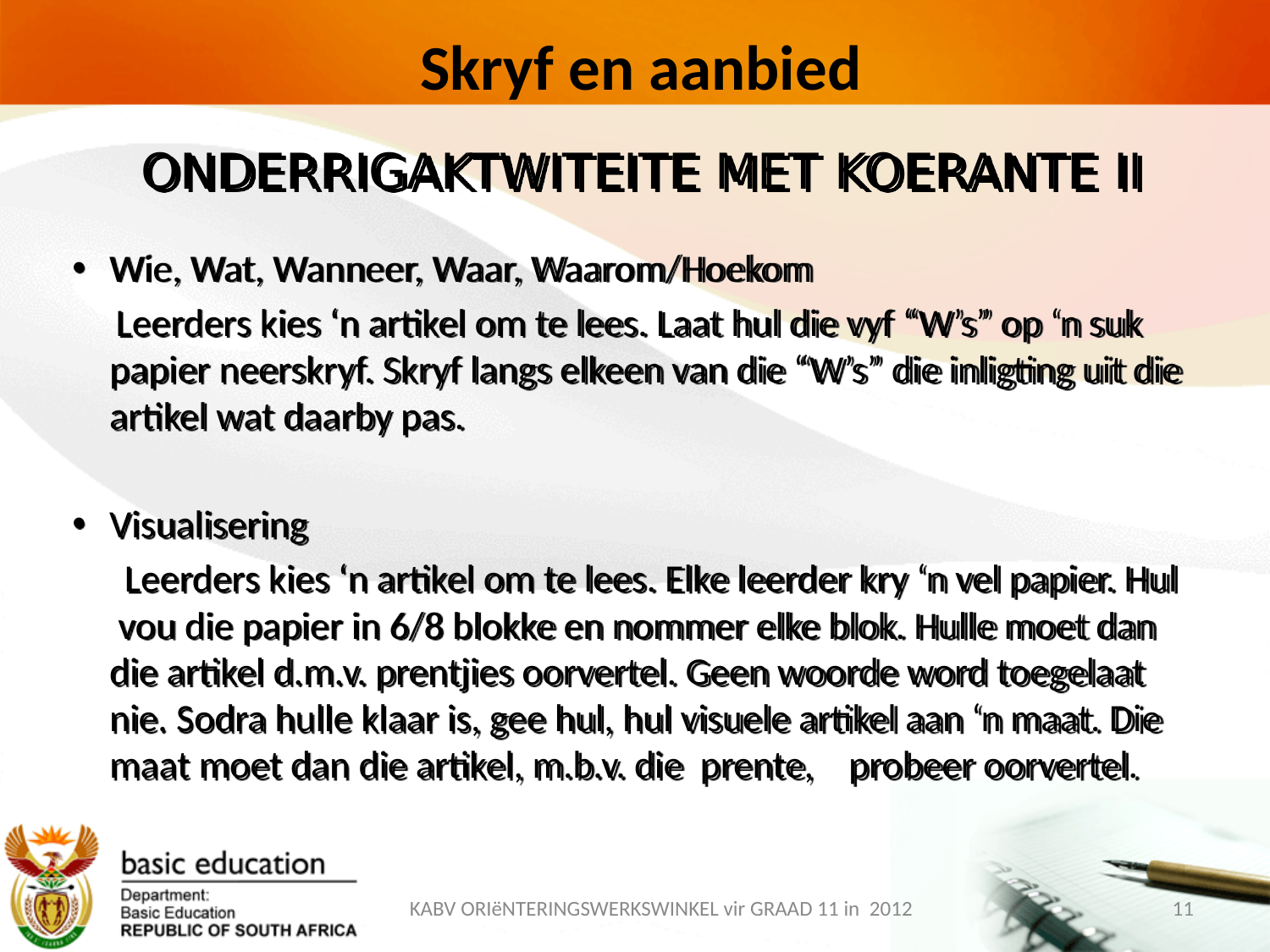

Skryf en aanbied
ONDERRIGAKTWITEITE MET KOERANTE II

Wie, Wat, Wanneer, Waar, Waarom/Hoekom
     Leerders kies ‘n artikel om te lees. Laat hul die vyf “W’s” op ‘n suk papier neerskryf. Skryf langs elkeen van die “W’s” die inligting uit die artikel wat daarby pas.

Visualisering
      Leerders kies ‘n artikel om te lees. Elke leerder kry ‘n vel papier. Hul    vou die papier in 6/8 blokke en nommer elke blok. Hulle moet dan die artikel d.m.v. prentjies oorvertel. Geen woorde word toegelaat nie. Sodra hulle klaar is, gee hul, hul visuele artikel aan ‘n maat. Die maat moet dan die artikel, m.b.v. die  prente,    probeer oorvertel.

11
KABV ORIëNTERINGSWERKSWINKEL vir GRAAD 11 in  2012